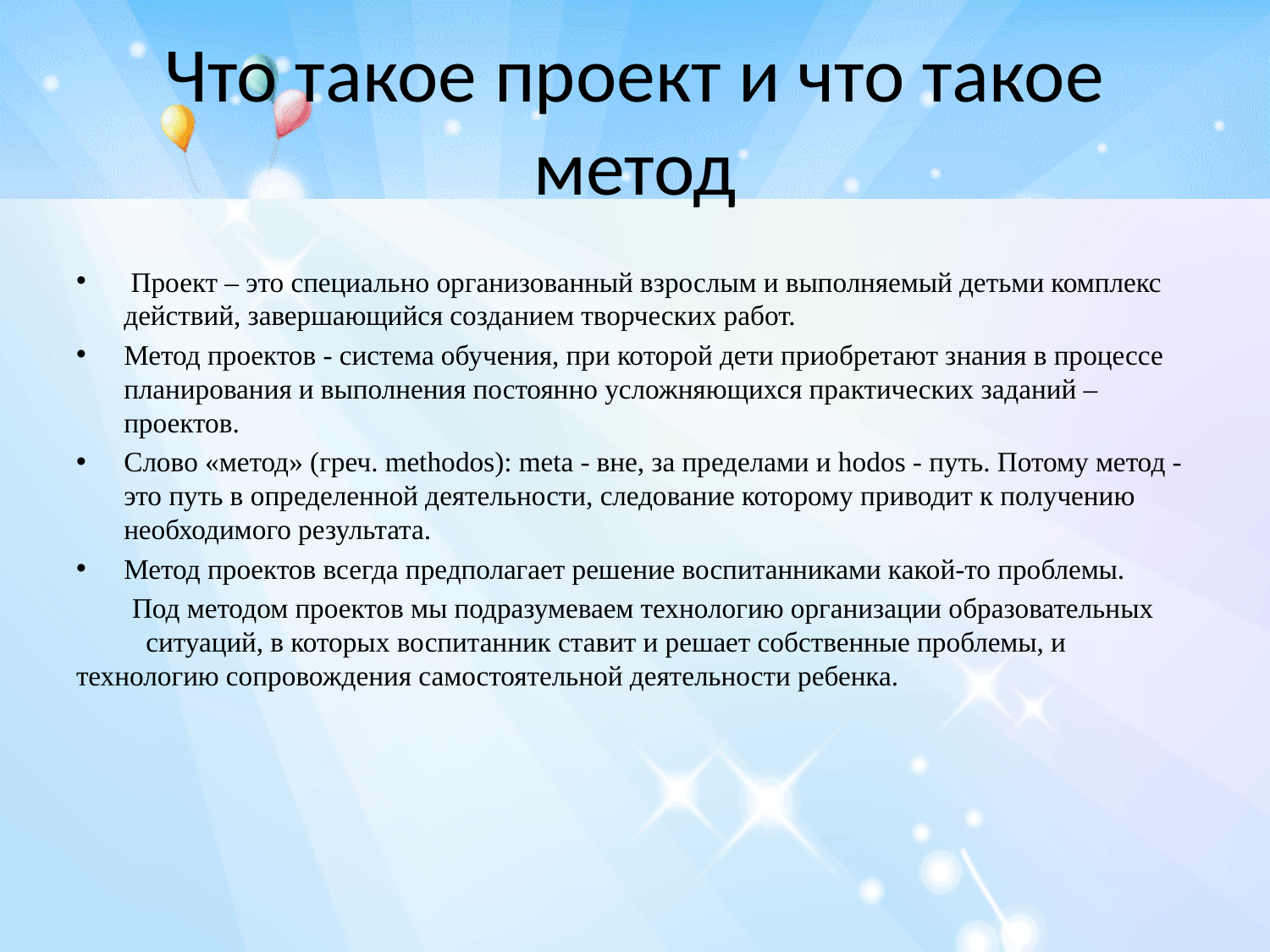

# Что такое проект и что такое метод

 Проект – это специально организованный взрослым и выполняемый детьми комплекс действий, завершающийся созданием творческих работ.
Метод проектов - система обучения, при которой дети приобретают знания в процессе планирования и выполнения постоянно усложняющихся практических заданий – проектов.
Слово «метод» (греч. methodos): meta - вне, за пределами и hodos - путь. Потому метод - это путь в определенной деятельности, следование которому приводит к получению необходимого результата.
Метод проектов всегда предполагает решение воспитанниками какой-то проблемы.
        Под методом проектов мы подразумеваем технологию организации образовательных                ситуаций, в которых воспитанник ставит и решает собственные проблемы, и технологию сопровождения самостоятельной деятельности ребенка.